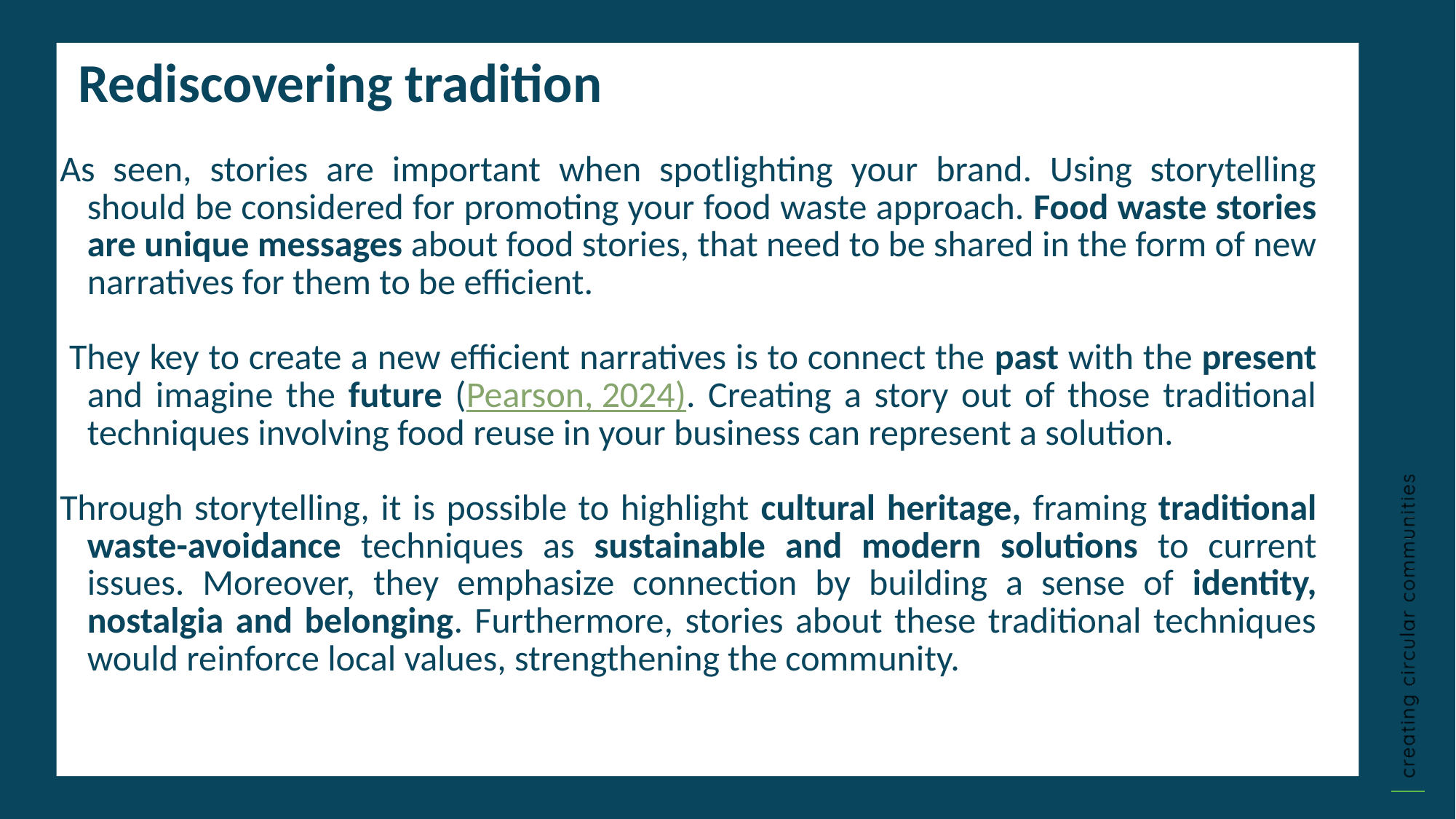

Rediscovering tradition
As seen, stories are important when spotlighting your brand. Using storytelling should be considered for promoting your food waste approach. Food waste stories are unique messages about food stories, that need to be shared in the form of new narratives for them to be efficient.

 They key to create a new efficient narratives is to connect the past with the present and imagine the future (Pearson, 2024). Creating a story out of those traditional techniques involving food reuse in your business can represent a solution.

Through storytelling, it is possible to highlight cultural heritage, framing traditional waste-avoidance techniques as sustainable and modern solutions to current issues. Moreover, they emphasize connection by building a sense of identity, nostalgia and belonging. Furthermore, stories about these traditional techniques would reinforce local values, strengthening the community.